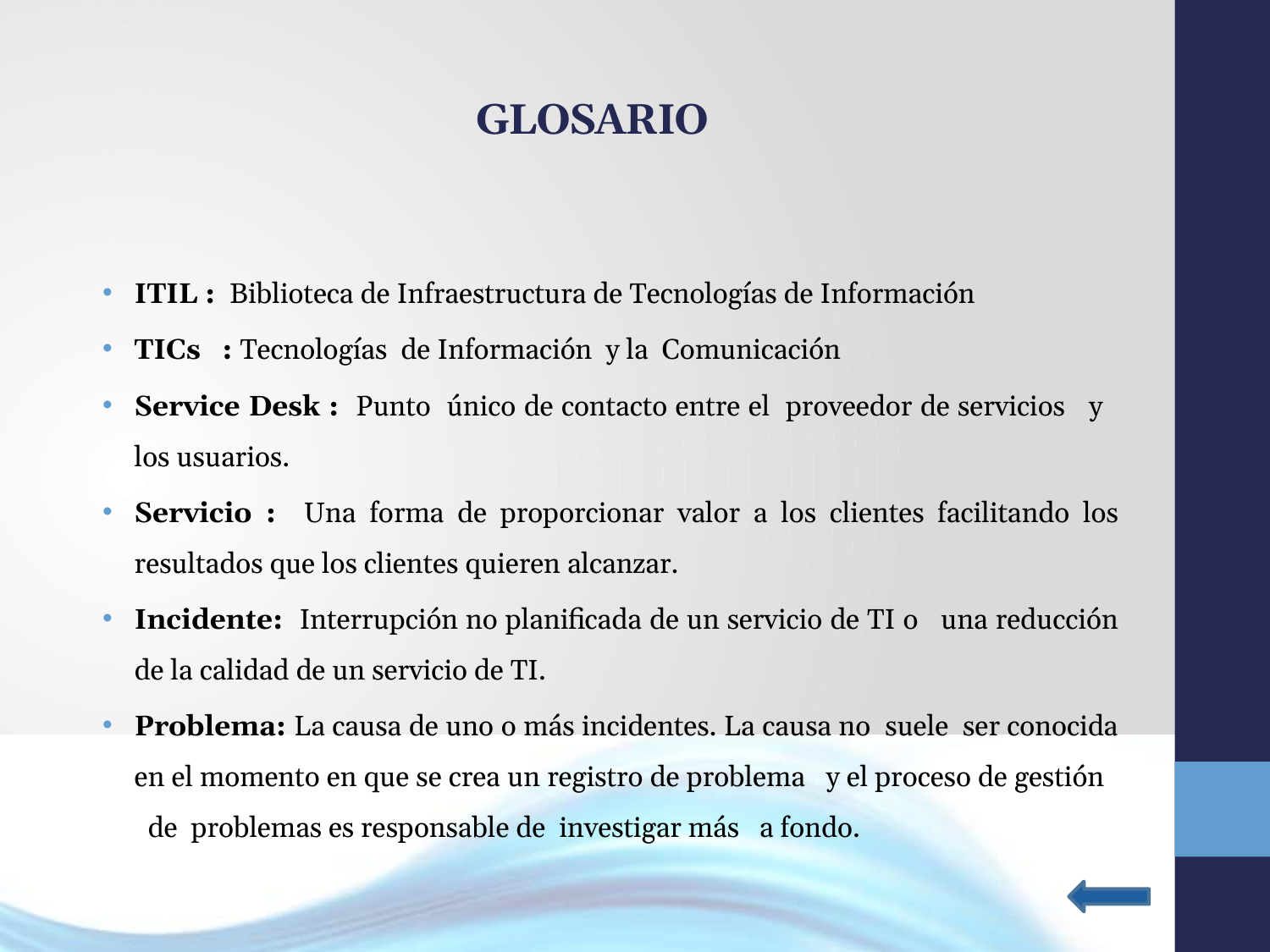

# GLOSARIO

ITIL :  Biblioteca de Infraestructura de Tecnologías de Información
TICs   : Tecnologías  de Información  y la  Comunicación
Service Desk :  Punto  único de contacto entre el  proveedor de servicios   y   los usuarios.
Servicio :  Una forma de proporcionar valor a los clientes facilitando los resultados que los clientes quieren alcanzar.
Incidente:  Interrupción no planificada de un servicio de TI o   una reducción de la calidad de un servicio de TI.
Problema: La causa de uno o más incidentes. La causa no  suele  ser conocida en el momento en que se crea un registro de problema   y el proceso de gestión     de  problemas es responsable de  investigar más   a fondo.